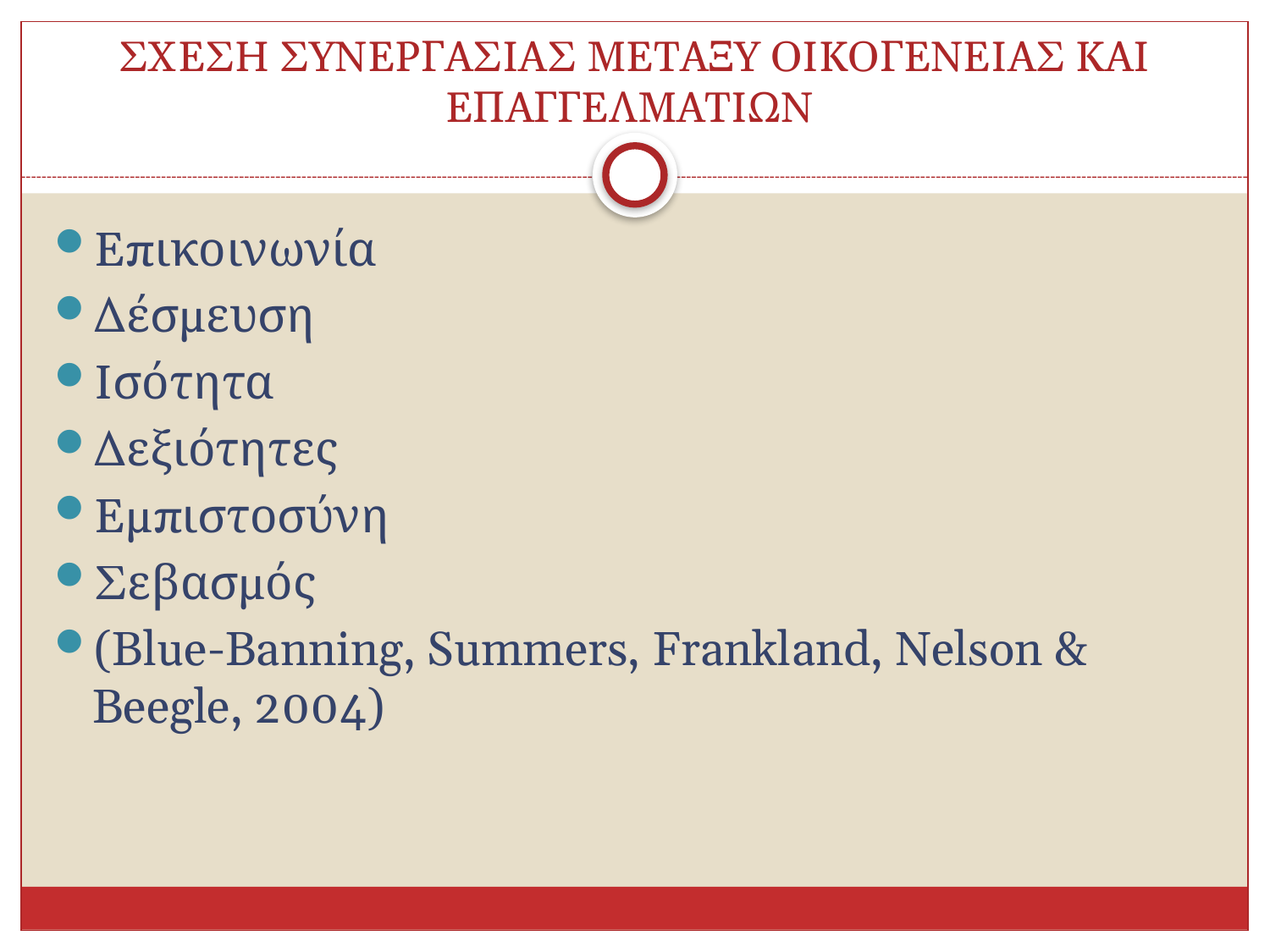

# ΣΧΕΣΗ ΣΥΝΕΡΓΑΣΙΑΣ ΜΕΤΑΞΥ ΟΙΚΟΓΕΝΕΙΑΣ ΚΑΙ ΕΠΑΓΓΕΛΜΑΤΙΩΝ
Επικοινωνία
Δέσμευση
Ισότητα
Δεξιότητες
Εμπιστοσύνη
Σεβασμός
(Blue-Banning, Summers, Frankland, Nelson & Beegle, 2004)